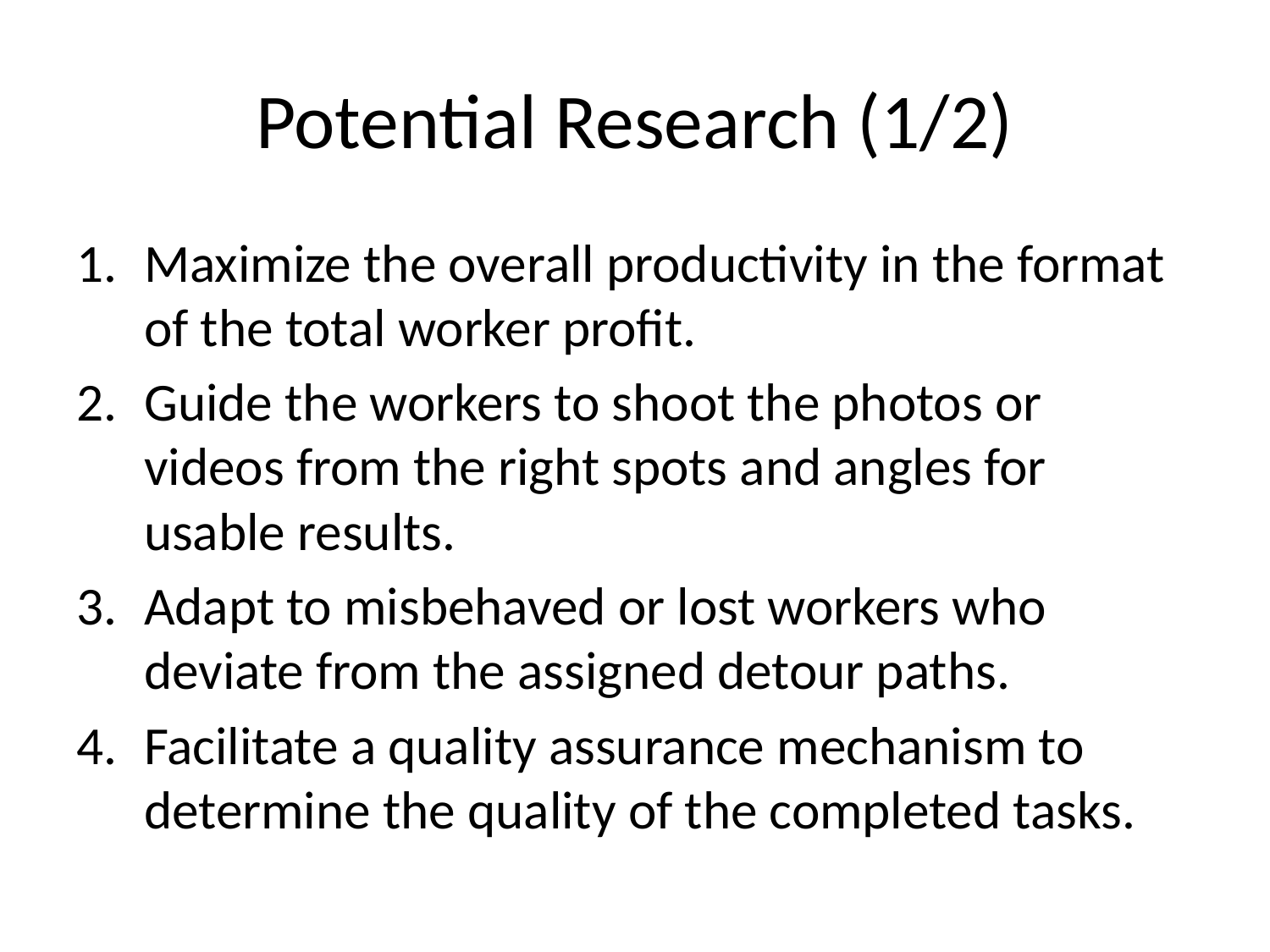

# Potential Research (1/2)
Maximize the overall productivity in the format of the total worker profit.
Guide the workers to shoot the photos or videos from the right spots and angles for usable results.
Adapt to misbehaved or lost workers who deviate from the assigned detour paths.
Facilitate a quality assurance mechanism to determine the quality of the completed tasks.